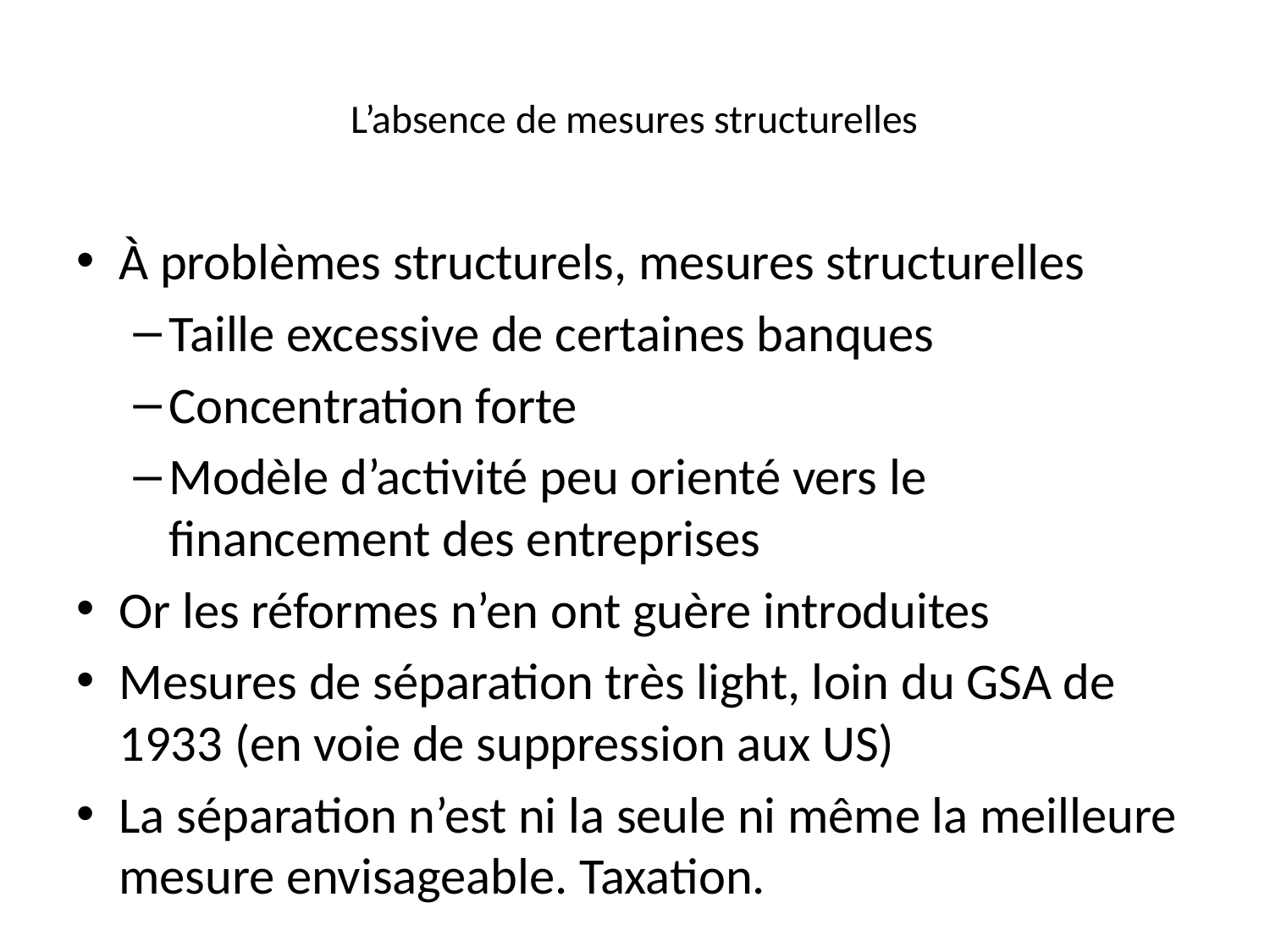

# L’absence de mesures structurelles
À problèmes structurels, mesures structurelles
Taille excessive de certaines banques
Concentration forte
Modèle d’activité peu orienté vers le financement des entreprises
Or les réformes n’en ont guère introduites
Mesures de séparation très light, loin du GSA de 1933 (en voie de suppression aux US)
La séparation n’est ni la seule ni même la meilleure mesure envisageable. Taxation.